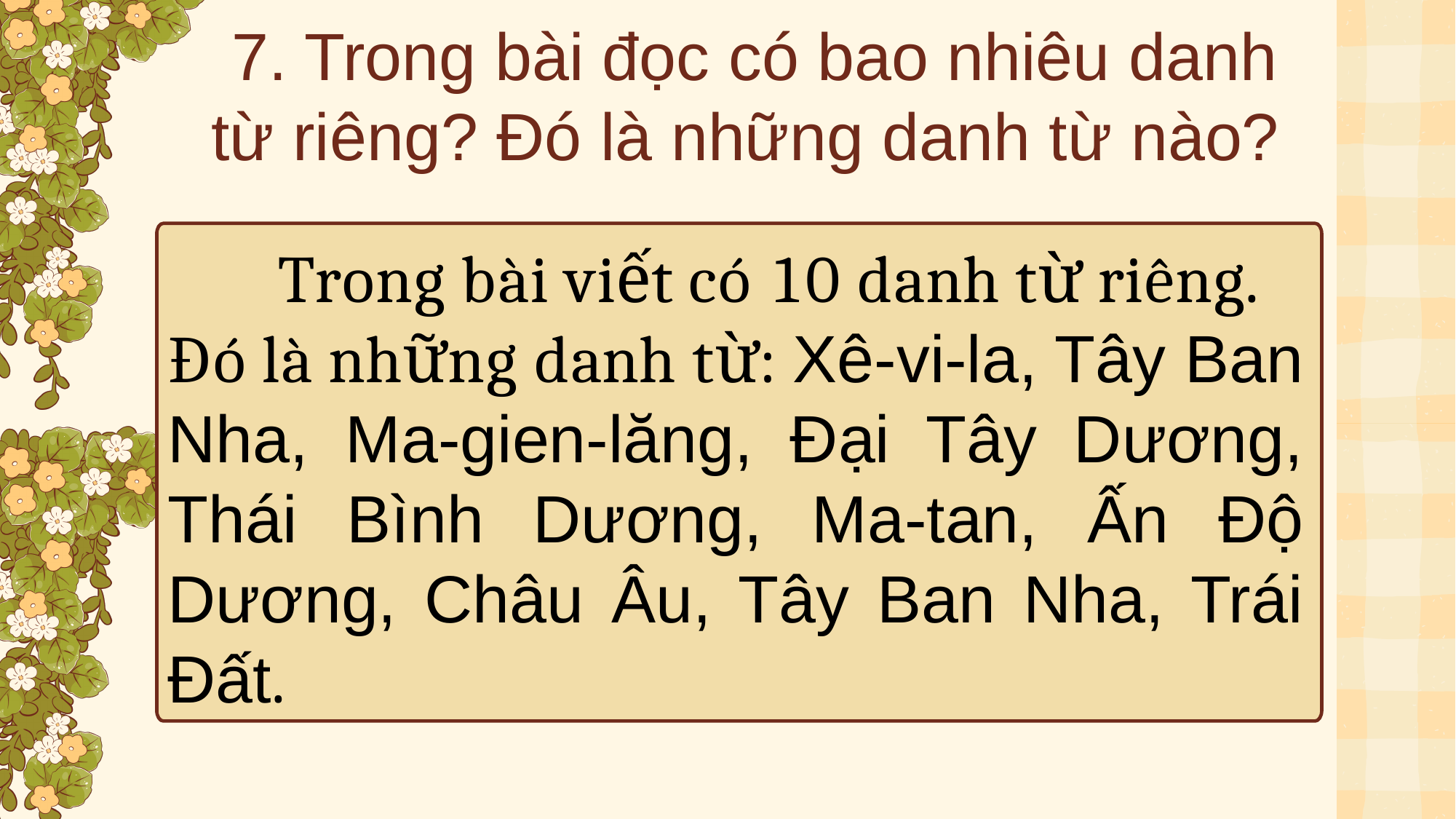

7. Trong bài đọc có bao nhiêu danh từ riêng? Đó là những danh từ nào?

	Trong bài viết có 10 danh từ riêng.
Đó là những danh từ: Xê-vi-la, Tây Ban Nha, Ma-gien-lăng, Đại Tây Dương, Thái Bình Dương, Ma-tan, Ấn Độ Dương, Châu Âu, Tây Ban Nha, Trái Đất.